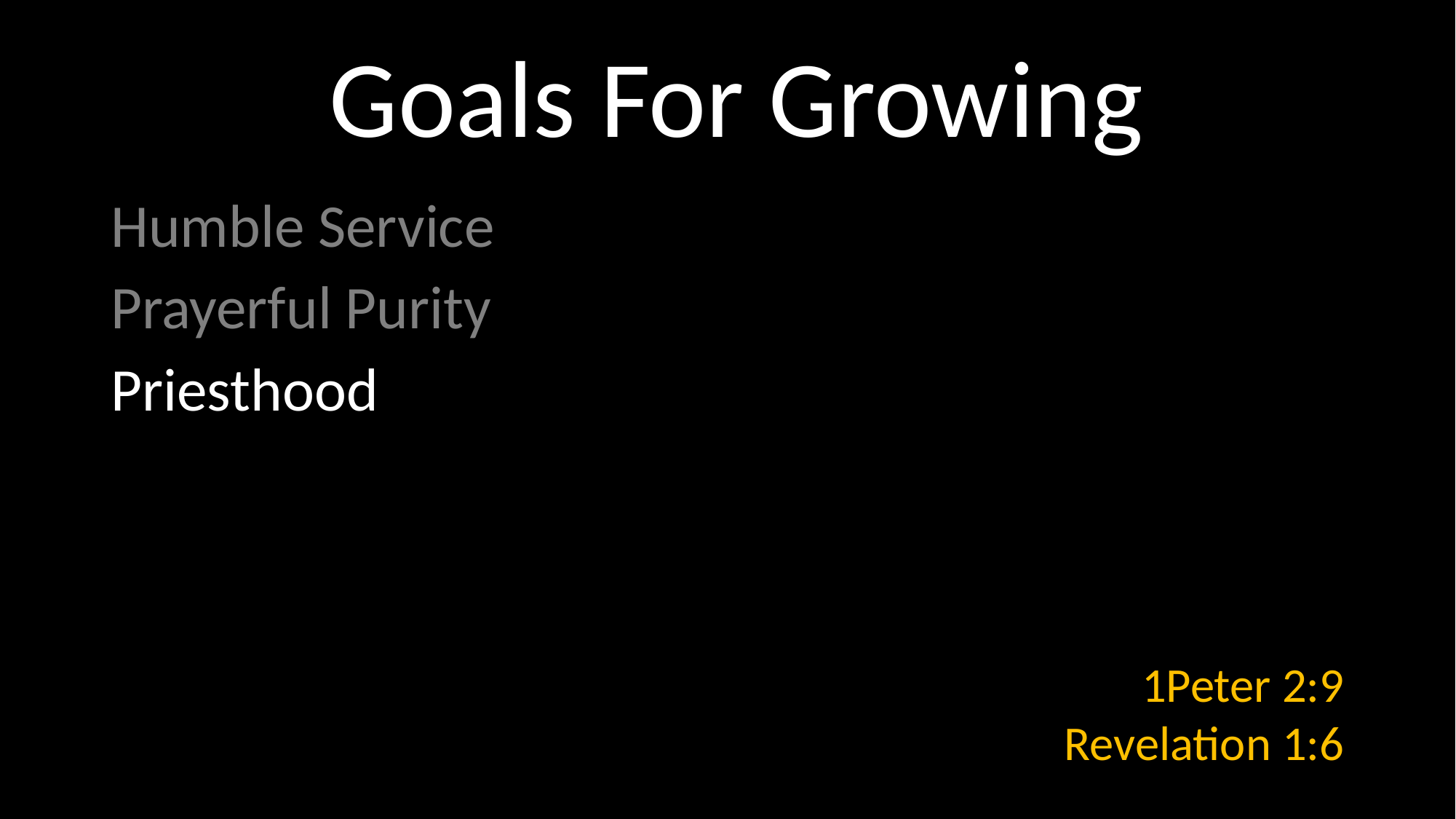

# Goals For Growing
Humble Service
Prayerful Purity
Priesthood
1Peter 2:9
Revelation 1:6